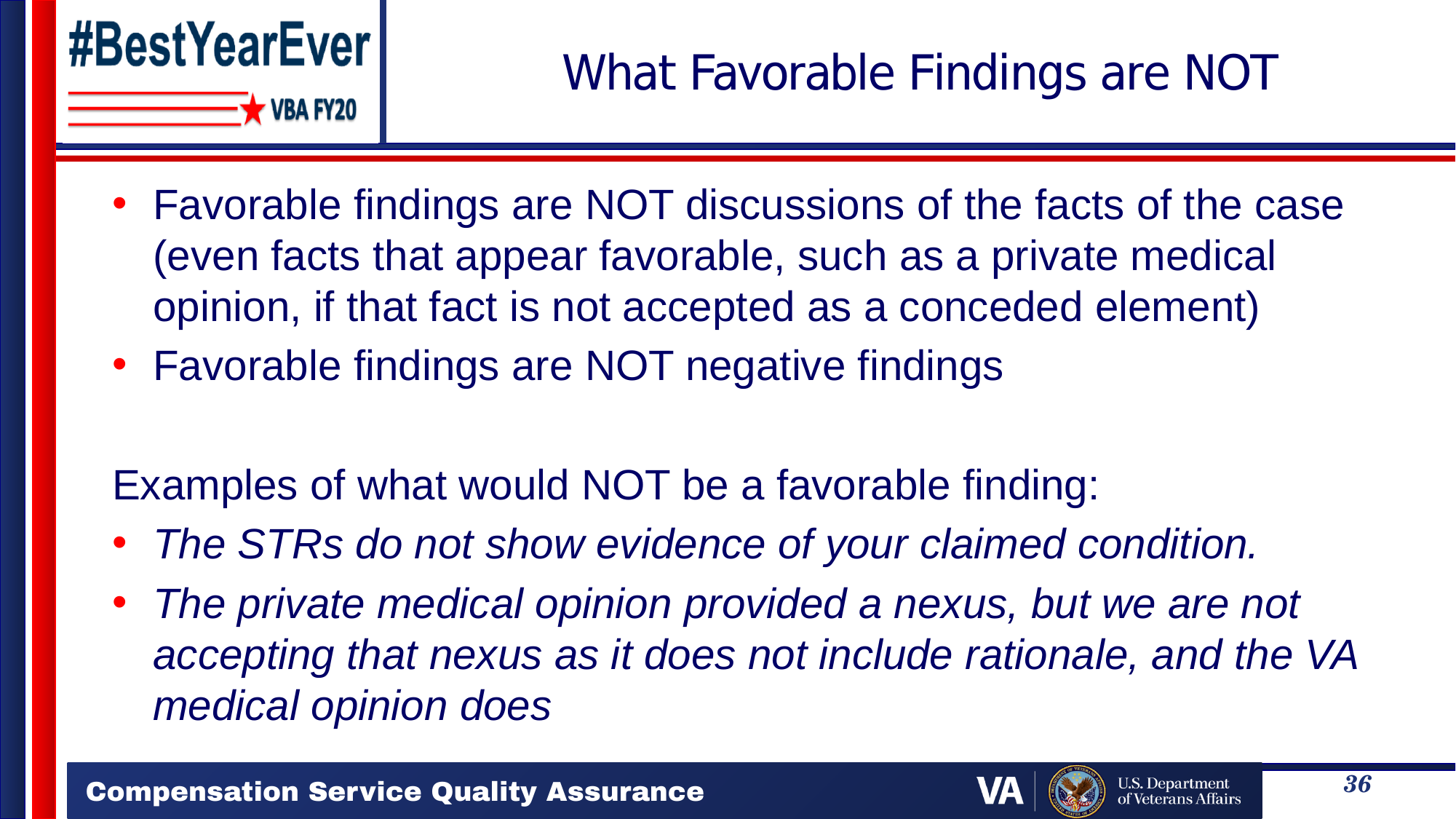

# What Favorable Findings are NOT
Favorable findings are NOT discussions of the facts of the case (even facts that appear favorable, such as a private medical opinion, if that fact is not accepted as a conceded element)
Favorable findings are NOT negative findings

Examples of what would NOT be a favorable finding:
The STRs do not show evidence of your claimed condition.
The private medical opinion provided a nexus, but we are not accepting that nexus as it does not include rationale, and the VA medical opinion does
36